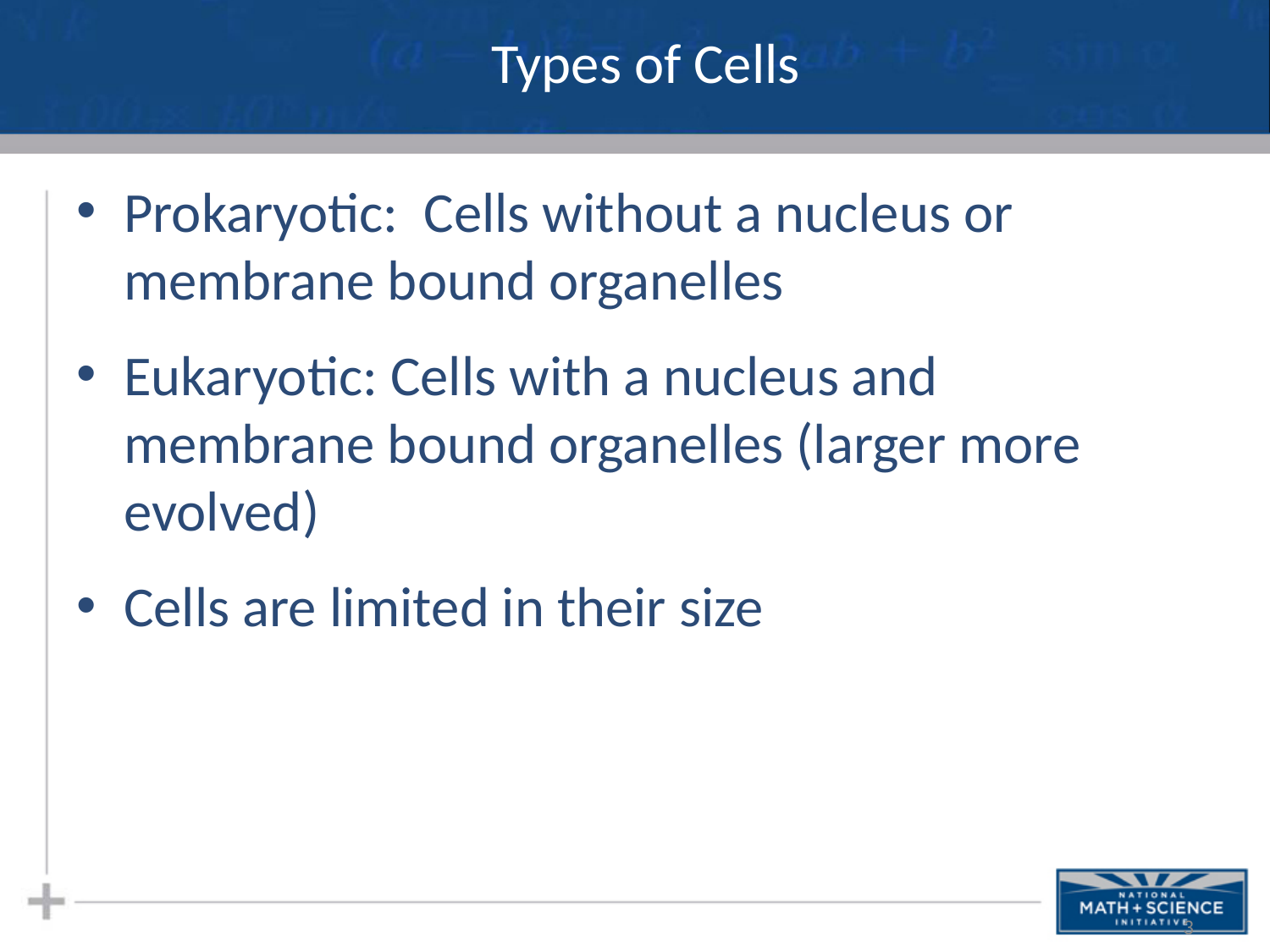

# Types of Cells
Prokaryotic:  Cells without a nucleus or membrane bound organelles
Eukaryotic: Cells with a nucleus and membrane bound organelles (larger more evolved)
Cells are limited in their size

3